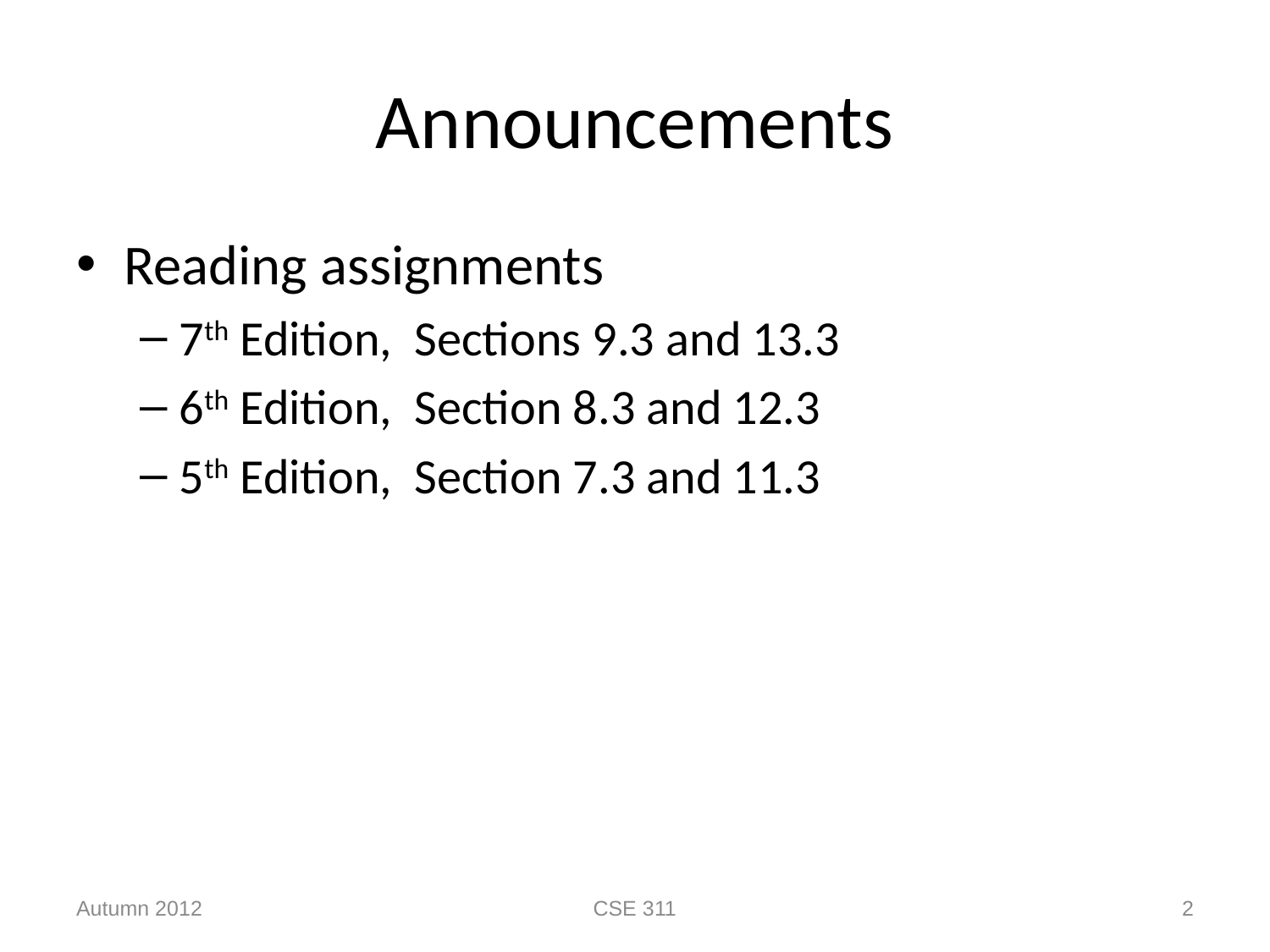

# Announcements
Reading assignments
7th Edition,  Sections 9.3 and 13.3
6th Edition,  Section 8.3 and 12.3
5th Edition,  Section 7.3 and 11.3

Autumn 2012
CSE 311
2